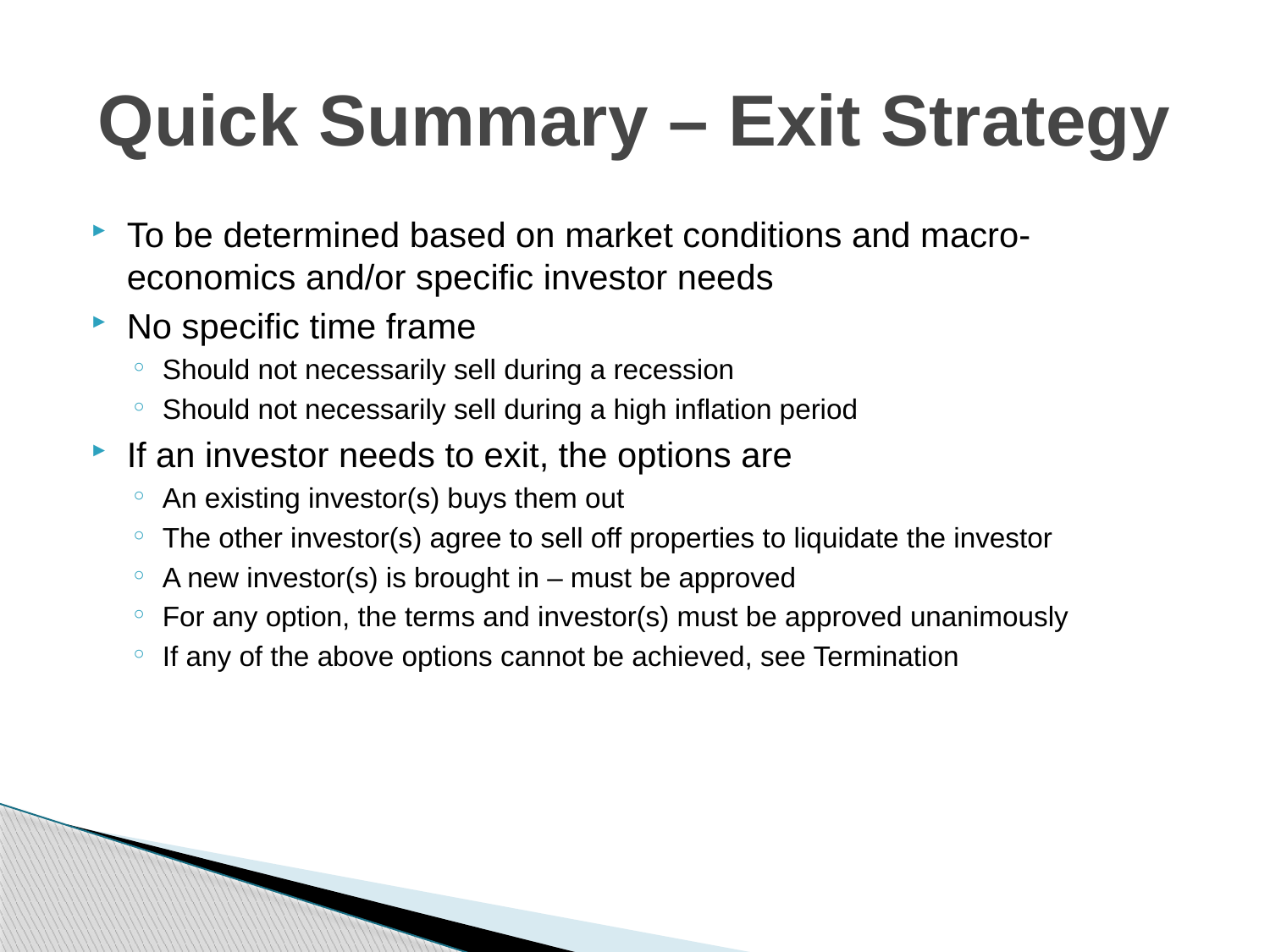

# Quick Summary – Exit Strategy
To be determined based on market conditions and macro-economics and/or specific investor needs
No specific time frame
Should not necessarily sell during a recession
Should not necessarily sell during a high inflation period
If an investor needs to exit, the options are
An existing investor(s) buys them out
The other investor(s) agree to sell off properties to liquidate the investor
A new investor(s) is brought in – must be approved
For any option, the terms and investor(s) must be approved unanimously
If any of the above options cannot be achieved, see Termination